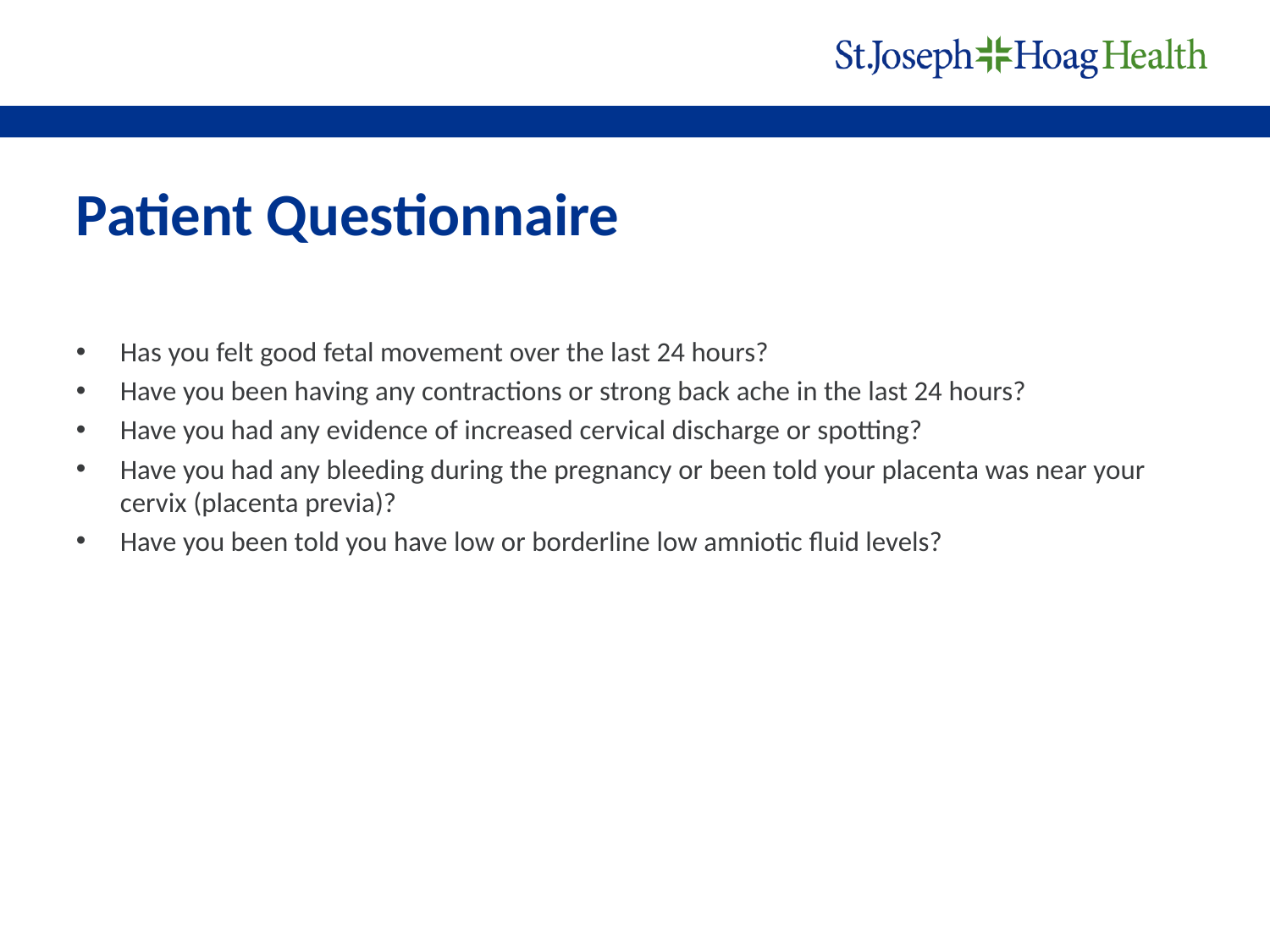

# Patient Questionnaire
Has you felt good fetal movement over the last 24 hours?
Have you been having any contractions or strong back ache in the last 24 hours?
Have you had any evidence of increased cervical discharge or spotting?
Have you had any bleeding during the pregnancy or been told your placenta was near your cervix (placenta previa)?
Have you been told you have low or borderline low amniotic fluid levels?